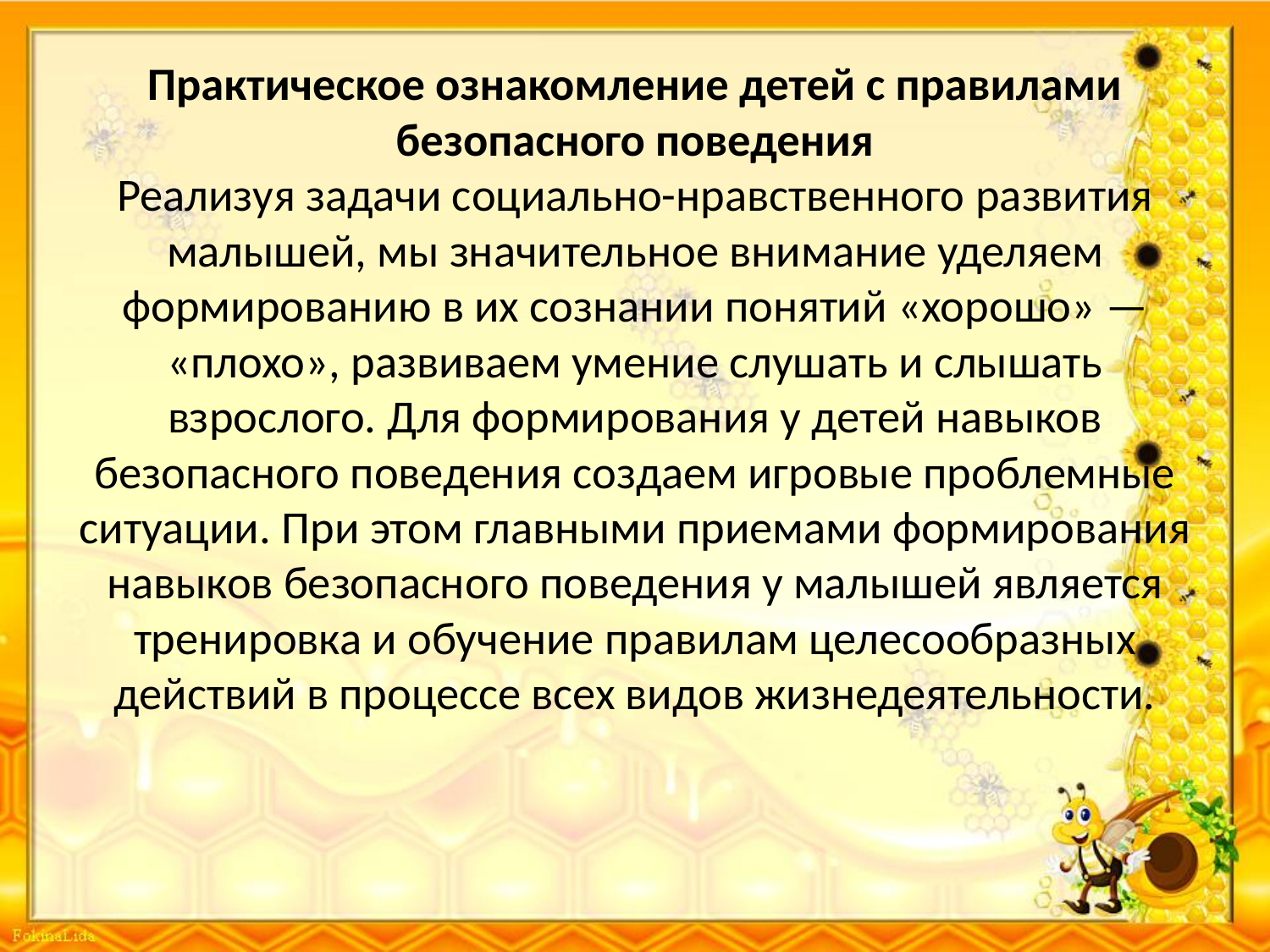

# Практическое ознакомление детей с правилами безопасного поведения Реализуя задачи социально-нравственного развития малышей, мы значительное внимание уделяем формированию в их сознании понятий «хорошо» — «плохо», развиваем умение слушать и слышать взрослого. Для формирования у детей навыков безопасного поведения создаем игровые проблемные ситуации. При этом главными приемами формирования навыков безопасного поведения у малышей является тренировка и обучение правилам целесообразных действий в процессе всех видов жизнедеятельности.